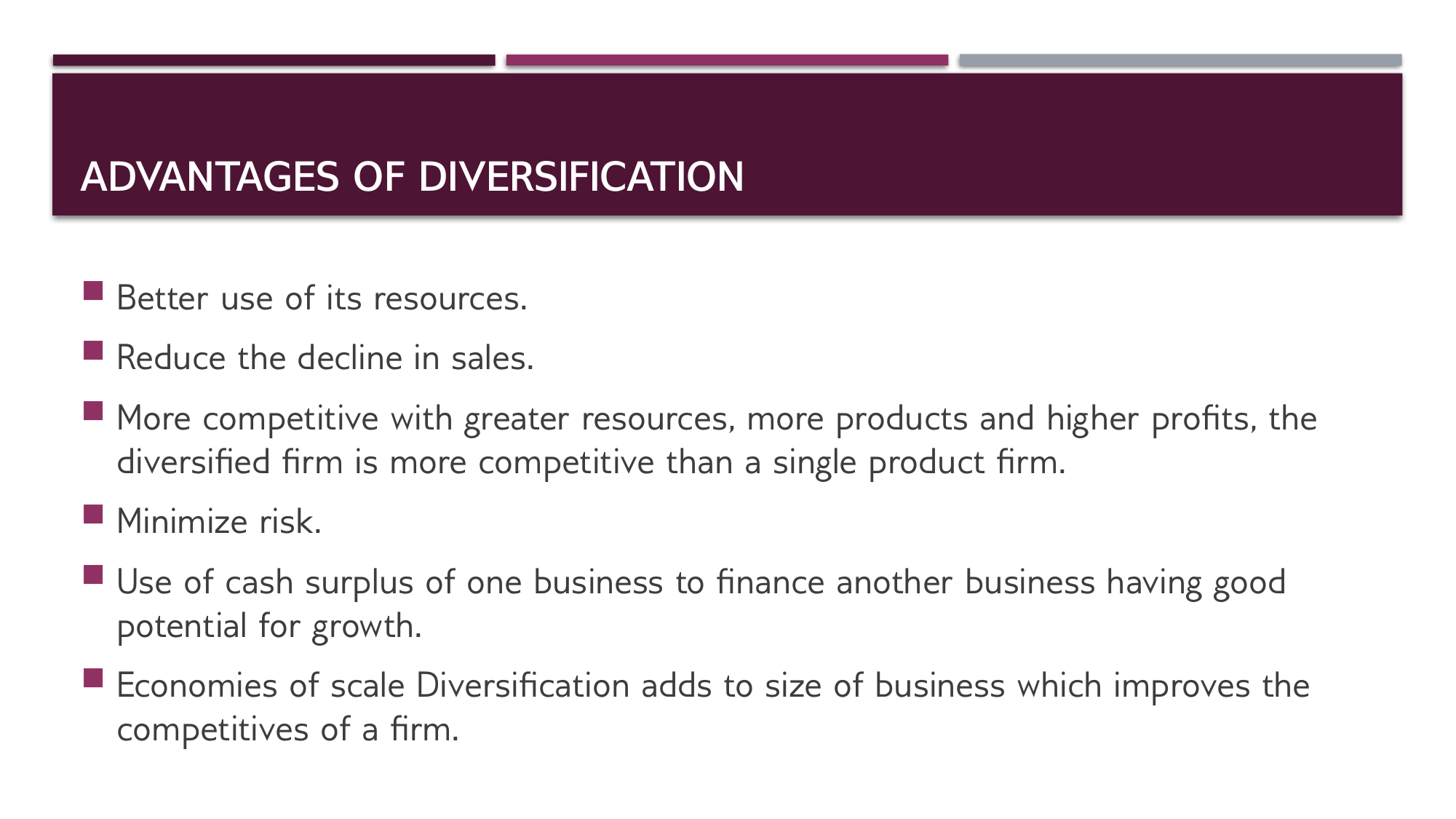

# Advantages of Diversification
Better use of its resources.
Reduce the decline in sales.
More competitive with greater resources, more products and higher profits, the diversified firm is more competitive than a single product firm.
Minimize risk.
Use of cash surplus of one business to finance another business having good potential for growth.
Economies of scale Diversification adds to size of business which improves the competitives of a firm.